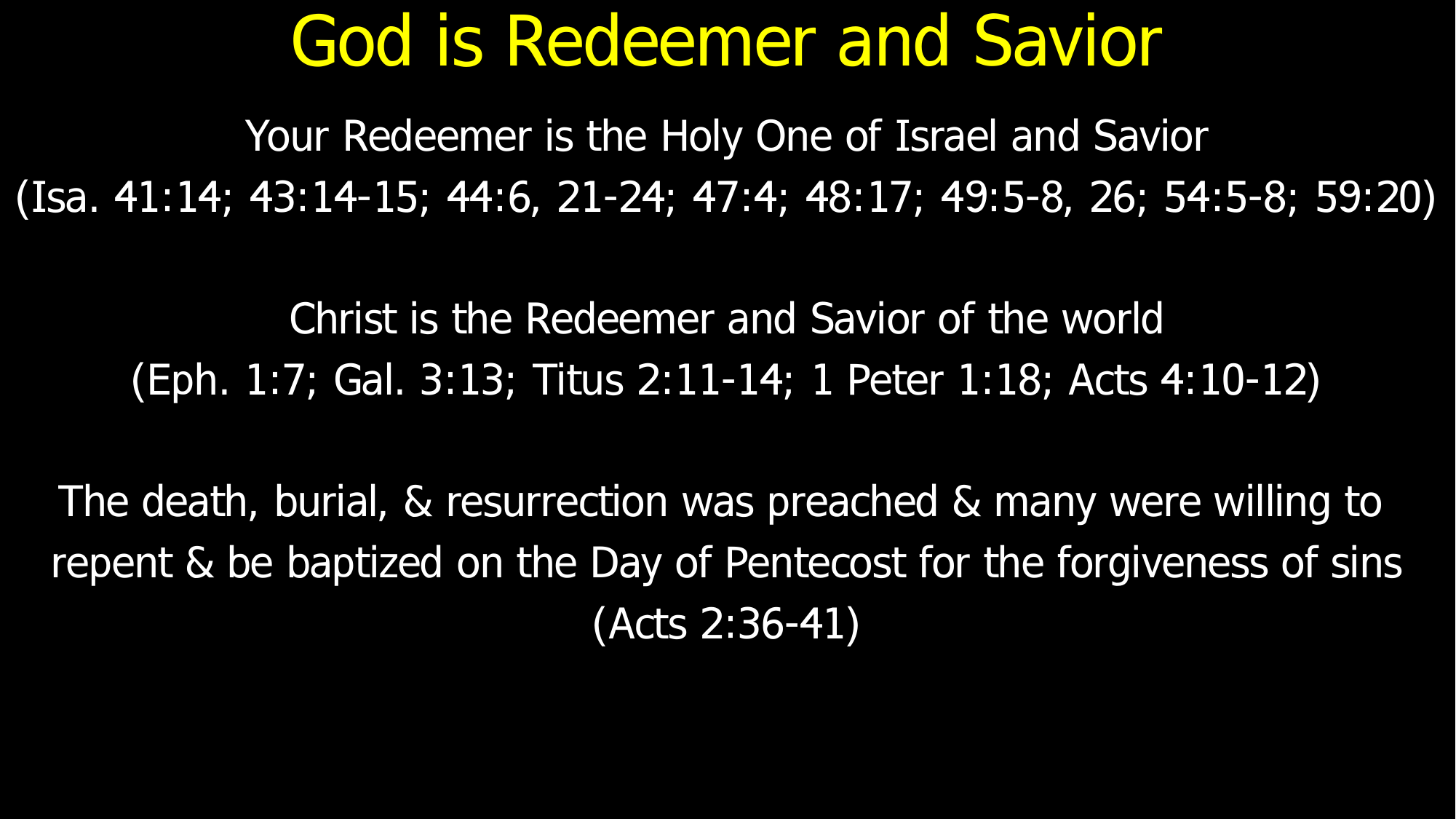

# God is Redeemer and Savior
Your Redeemer is the Holy One of Israel and Savior
(Isa. 41:14; 43:14-15; 44:6, 21-24; 47:4; 48:17; 49:5-8, 26; 54:5-8; 59:20)

Christ is the Redeemer and Savior of the world
(Eph. 1:7; Gal. 3:13; Titus 2:11-14; 1 Peter 1:18; Acts 4:10-12)

The death, burial, & resurrection was preached & many were willing to
repent & be baptized on the Day of Pentecost for the forgiveness of sins
(Acts 2:36-41)